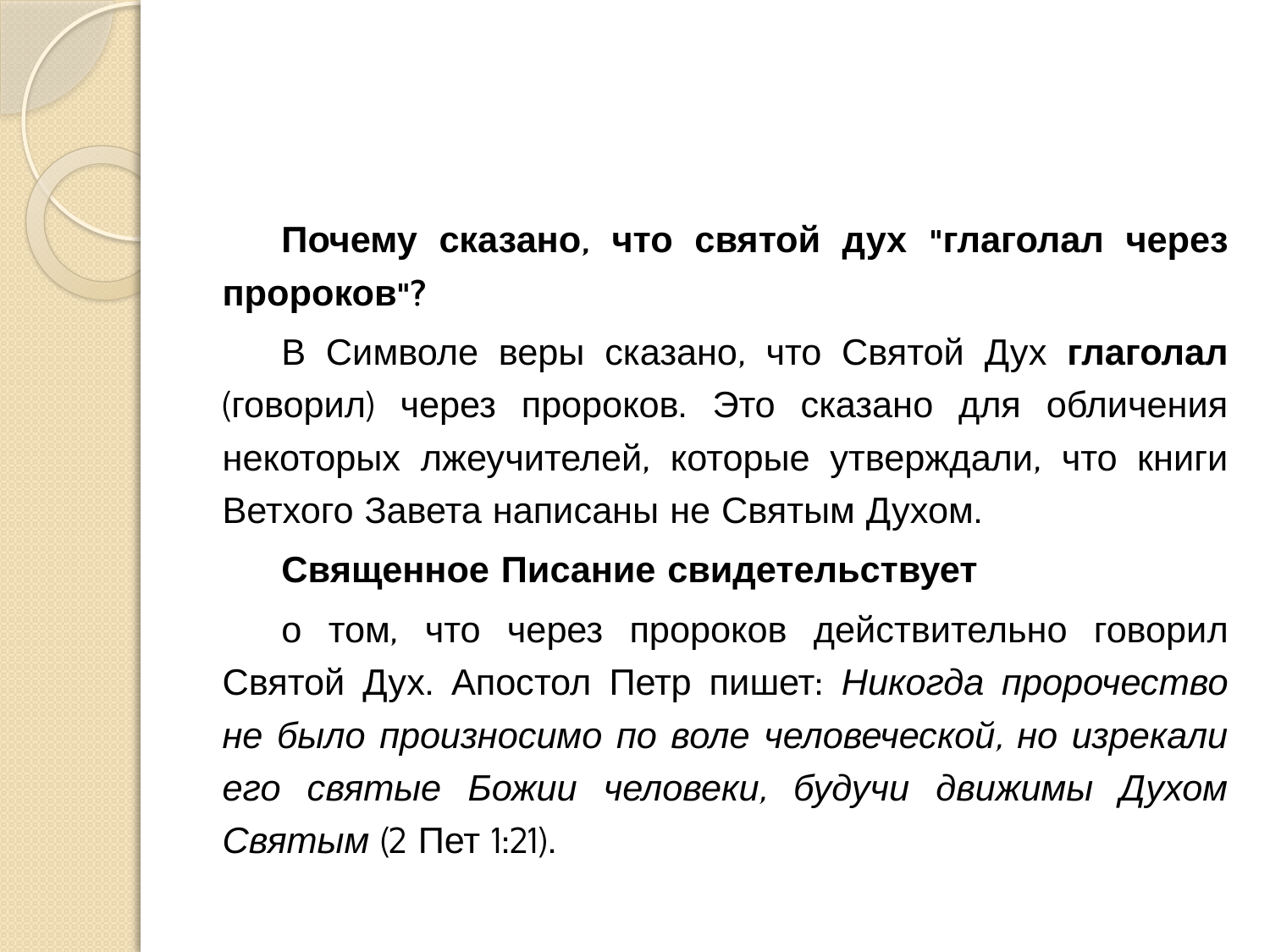

#
Почему сказано, что святой дух "глаголал через пророков"?
В Символе веры сказано, что Святой Дух глаголал (говорил) через пророков. Это сказано для обличения некоторых лжеучителей, которые утверждали, что книги Ветхого Завета написаны не Святым Духом.
Священное Писание свидетельствует
о том, что через пророков действительно говорил Святой Дух. Апостол Петр пишет: Никогда пророчество не было произносимо по воле человеческой, но изрекали его святые Божии человеки, будучи движимы Духом Святым (2 Пет 1:21).